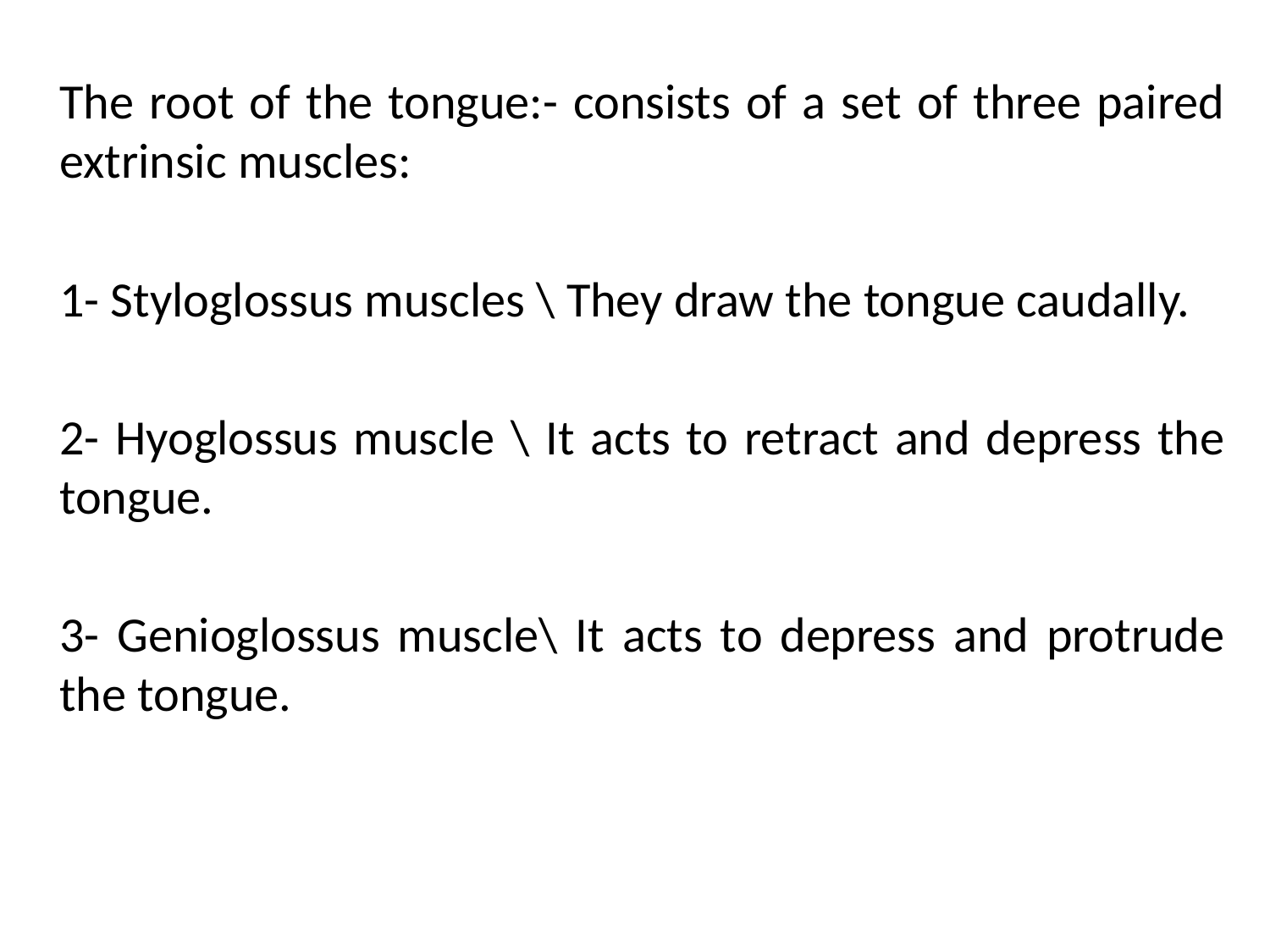

The root of the tongue:- consists of a set of three paired extrinsic muscles:

1- Styloglossus muscles \ They draw the tongue caudally.

2- Hyoglossus muscle \ It acts to retract and depress the tongue.

3- Genioglossus muscle\ It acts to depress and protrude the tongue.